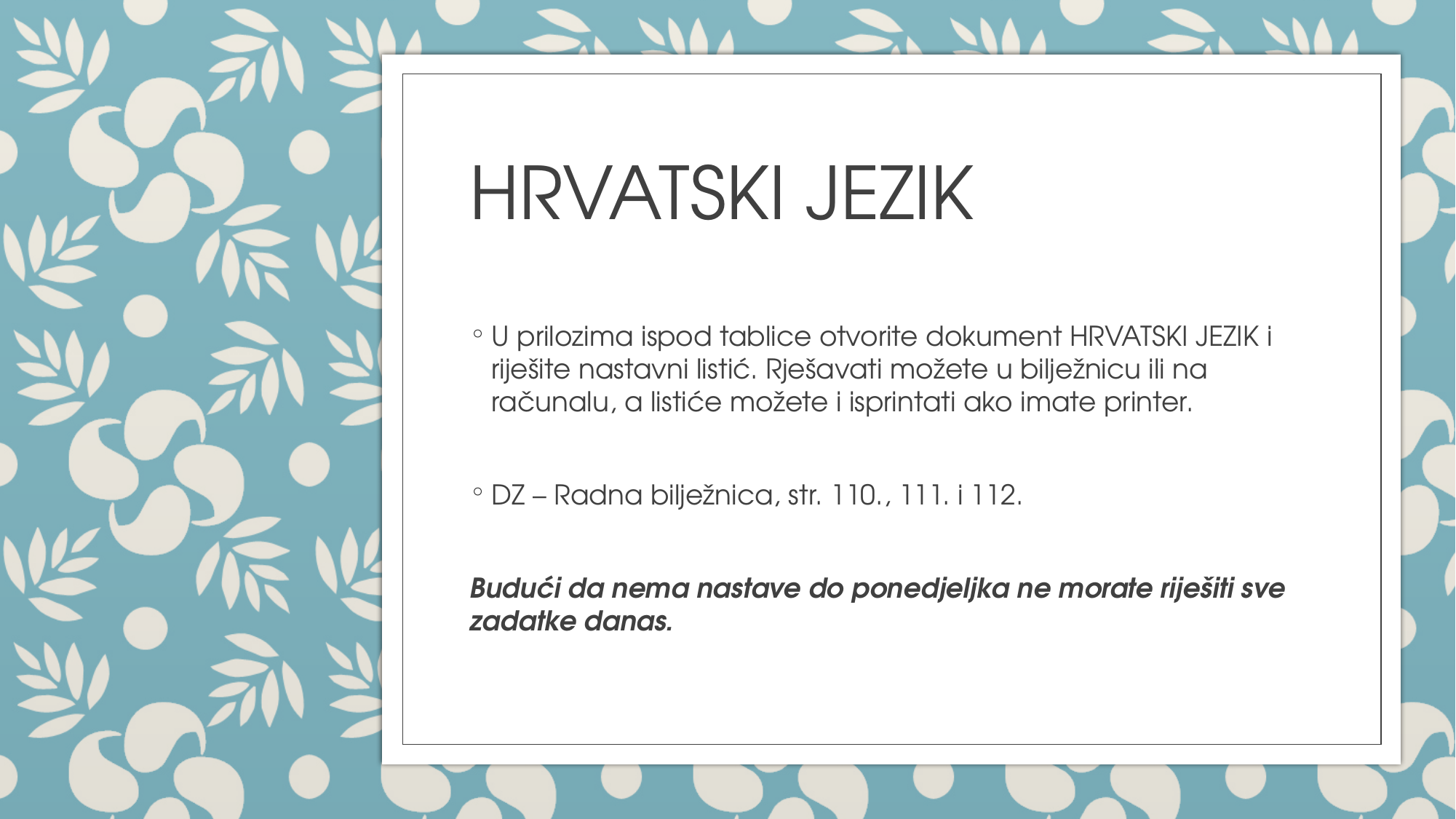

# HRVATSKI JEZIK
U prilozima ispod tablice otvorite dokument HRVATSKI JEZIK i riješite nastavni listić. Rješavati možete u bilježnicu ili na računalu, a listiće možete i isprintati ako imate printer.

DZ – Radna bilježnica, str. 110., 111. i 112.

Budući da nema nastave do ponedjeljka ne morate riješiti sve zadatke danas.